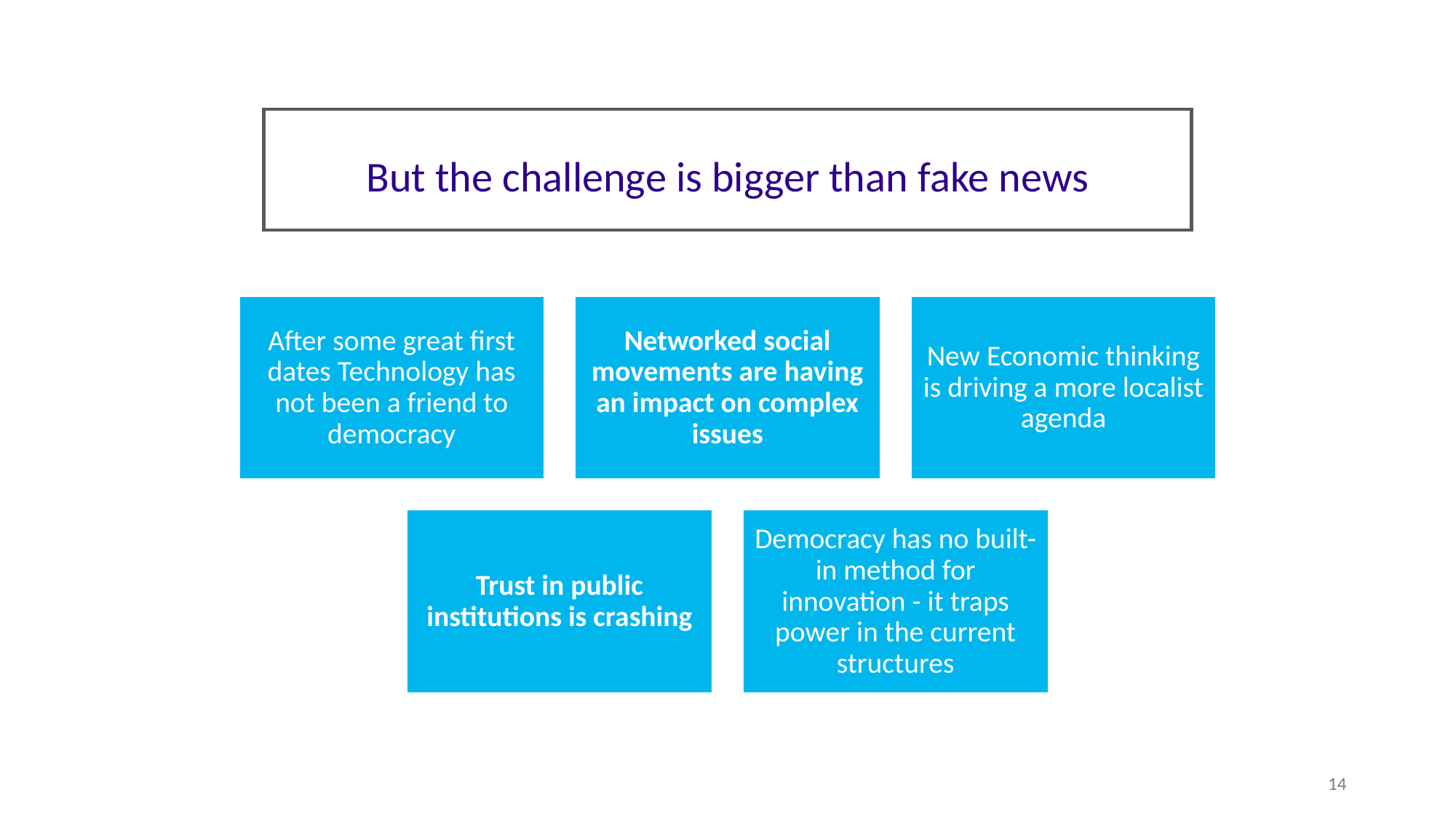

# But the challenge is bigger than fake news
After some great first dates Technology has not been a friend to democracy
Networked social movements are having an impact on complex issues
New Economic thinking is driving a more localist agenda
Trust in public institutions is crashing
Democracy has no built- in method for innovation - it traps power in the current structures
14